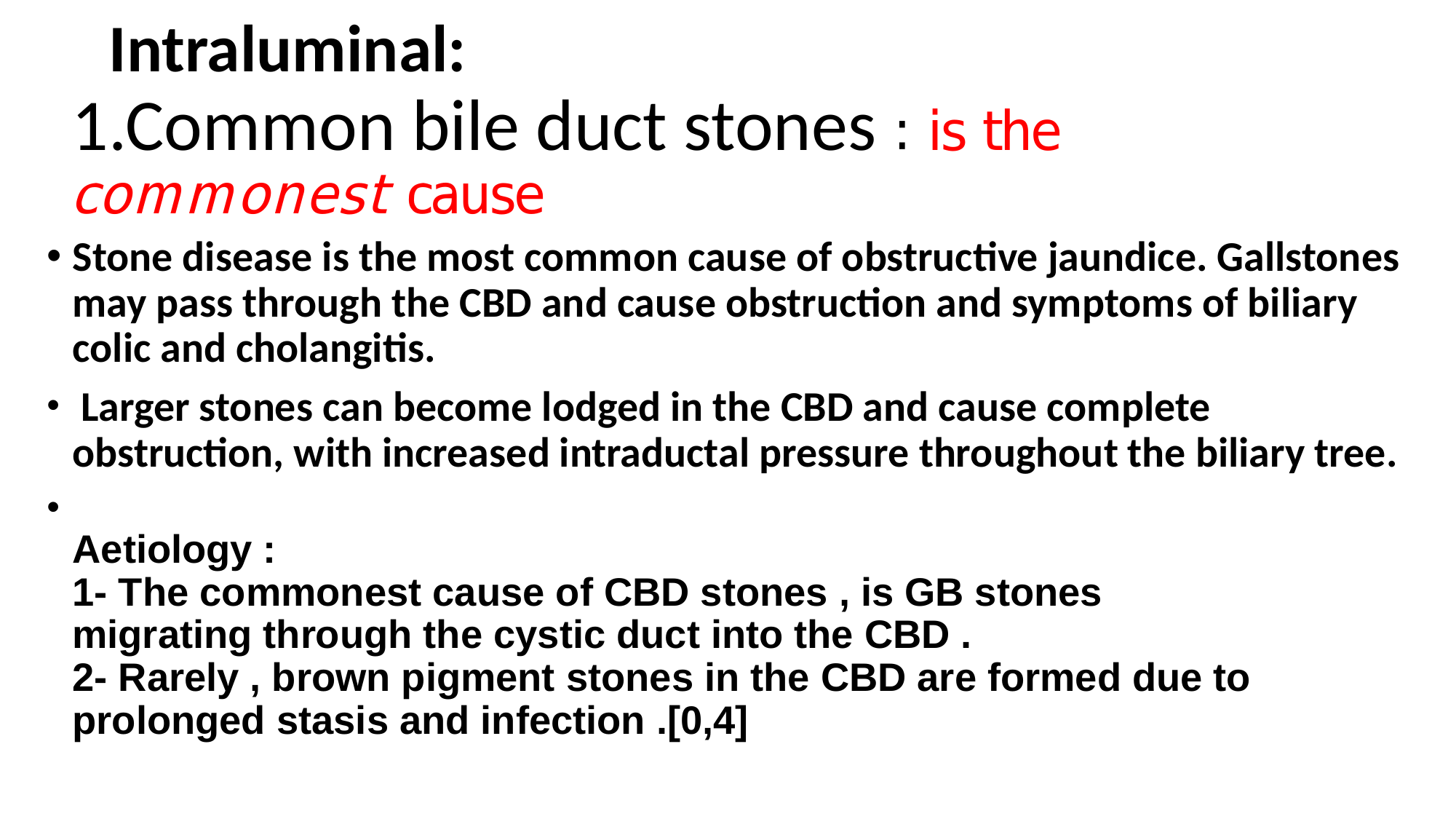

Intraluminal:
# 1.Common bile duct stones : is the commonest cause
Stone disease is the most common cause of obstructive jaundice. Gallstones may pass through the CBD and cause obstruction and symptoms of biliary colic and cholangitis.
 Larger stones can become lodged in the CBD and cause complete obstruction, with increased intraductal pressure throughout the biliary tree.
Aetiology :
1- The commonest cause of CBD stones , is GB stones
migrating through the cystic duct into the CBD .
2- Rarely , brown pigment stones in the CBD are formed due to
prolonged stasis and infection .[0,4]